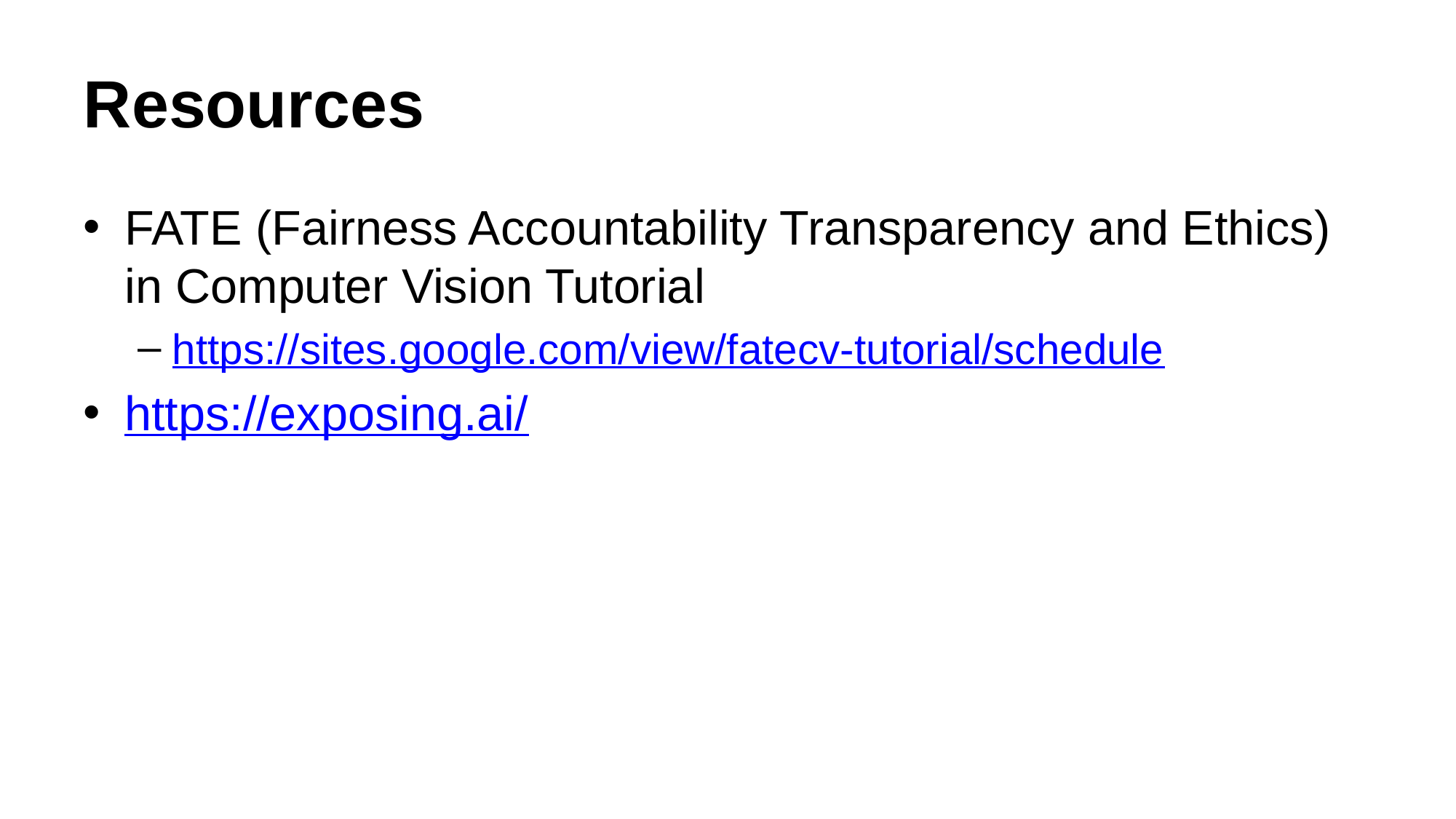

# Resources
FATE (Fairness Accountability Transparency and Ethics) in Computer Vision Tutorial
https://sites.google.com/view/fatecv-tutorial/schedule
https://exposing.ai/